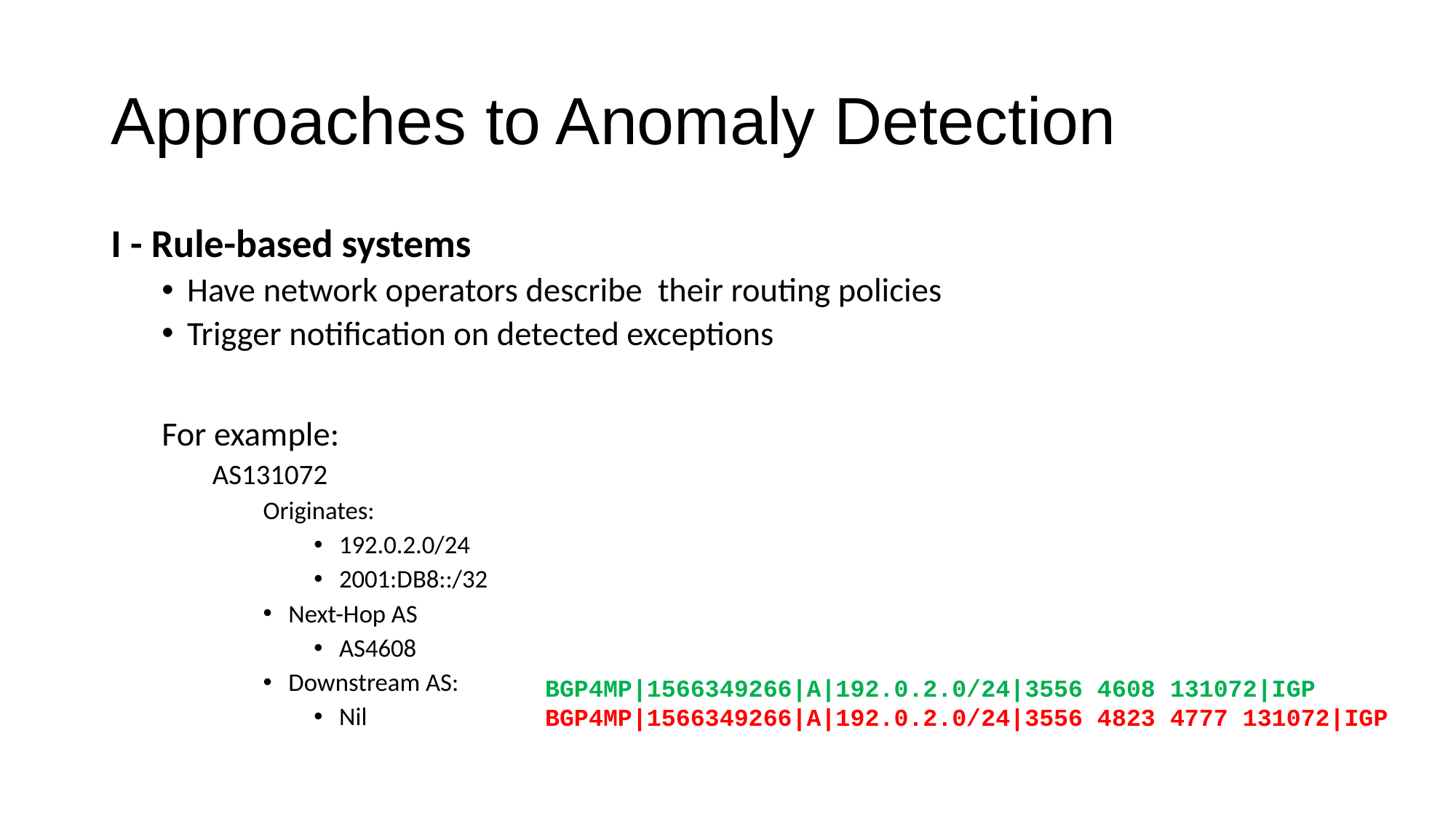

# Approaches to Anomaly Detection
I - Rule-based systems
Have network operators describe  their routing policies
Trigger notification on detected exceptions

For example:
AS131072
Originates:
192.0.2.0/24
2001:DB8::/32
Next-Hop AS
AS4608
Downstream AS:
Nil
BGP4MP|1566349266|A|192.0.2.0/24|3556 4608 131072|IGP
BGP4MP|1566349266|A|192.0.2.0/24|3556 4823 4777 131072|IGP